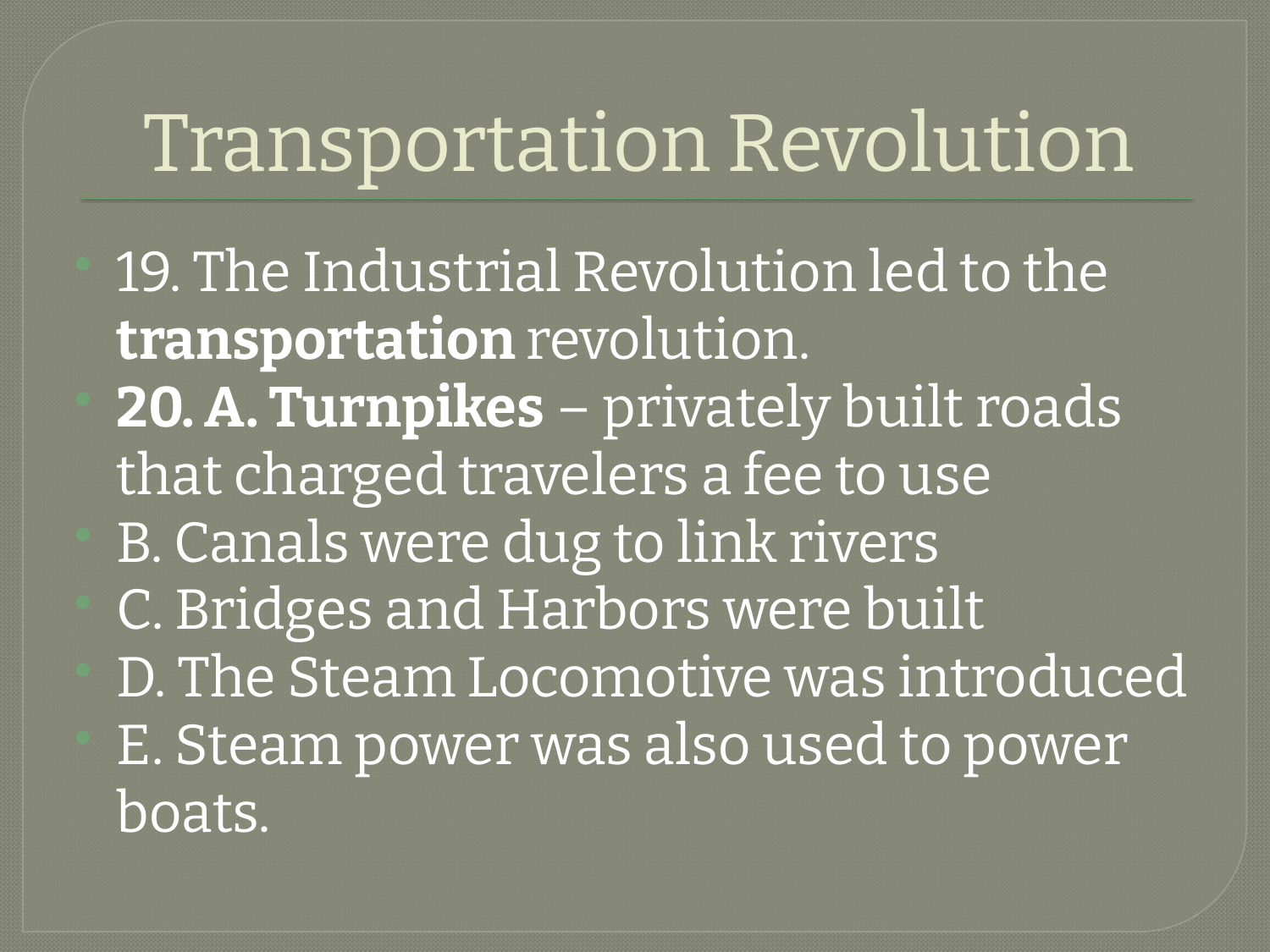

# Transportation Revolution
19. The Industrial Revolution led to the transportation revolution.
20. A. Turnpikes – privately built roads that charged travelers a fee to use
B. Canals were dug to link rivers
C. Bridges and Harbors were built
D. The Steam Locomotive was introduced
E. Steam power was also used to power boats.